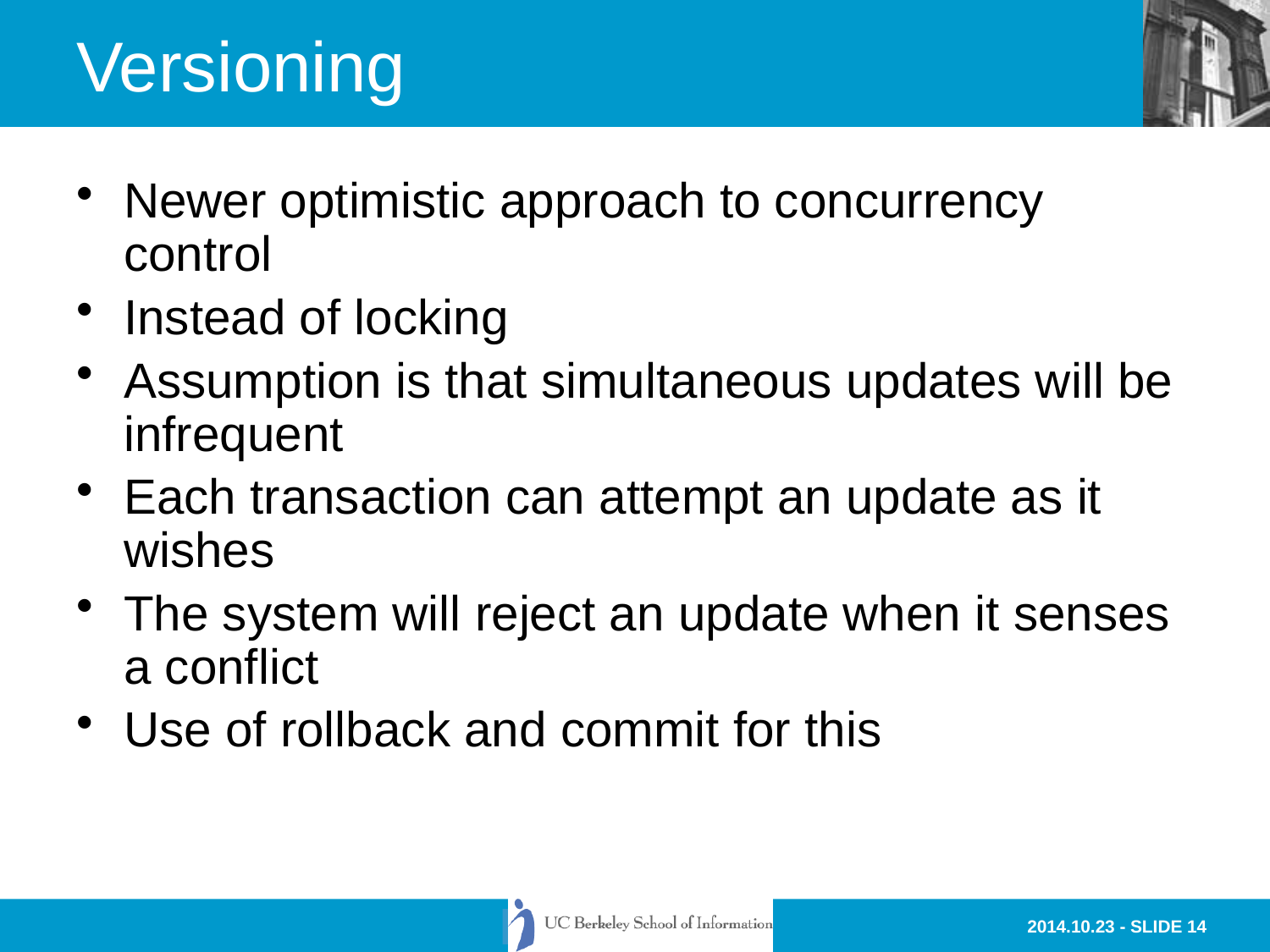

# Versioning
Newer optimistic approach to concurrency control
Instead of locking
Assumption is that simultaneous updates will be infrequent
Each transaction can attempt an update as it wishes
The system will reject an update when it senses a conflict
Use of rollback and commit for this